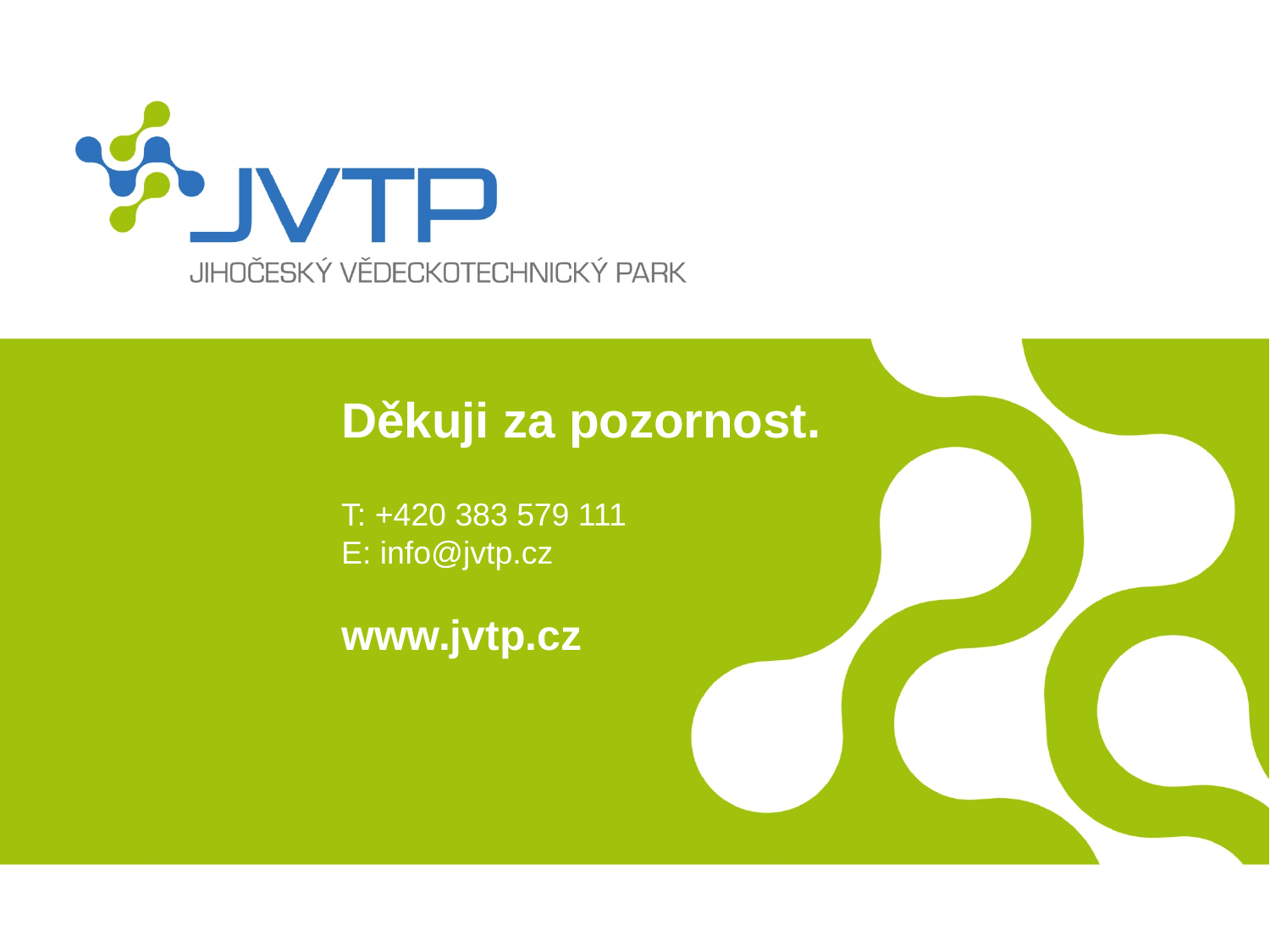

Děkuji za pozornost.
T: +420 383 579 111
E: info@jvtp.cz

www.jvtp.cz